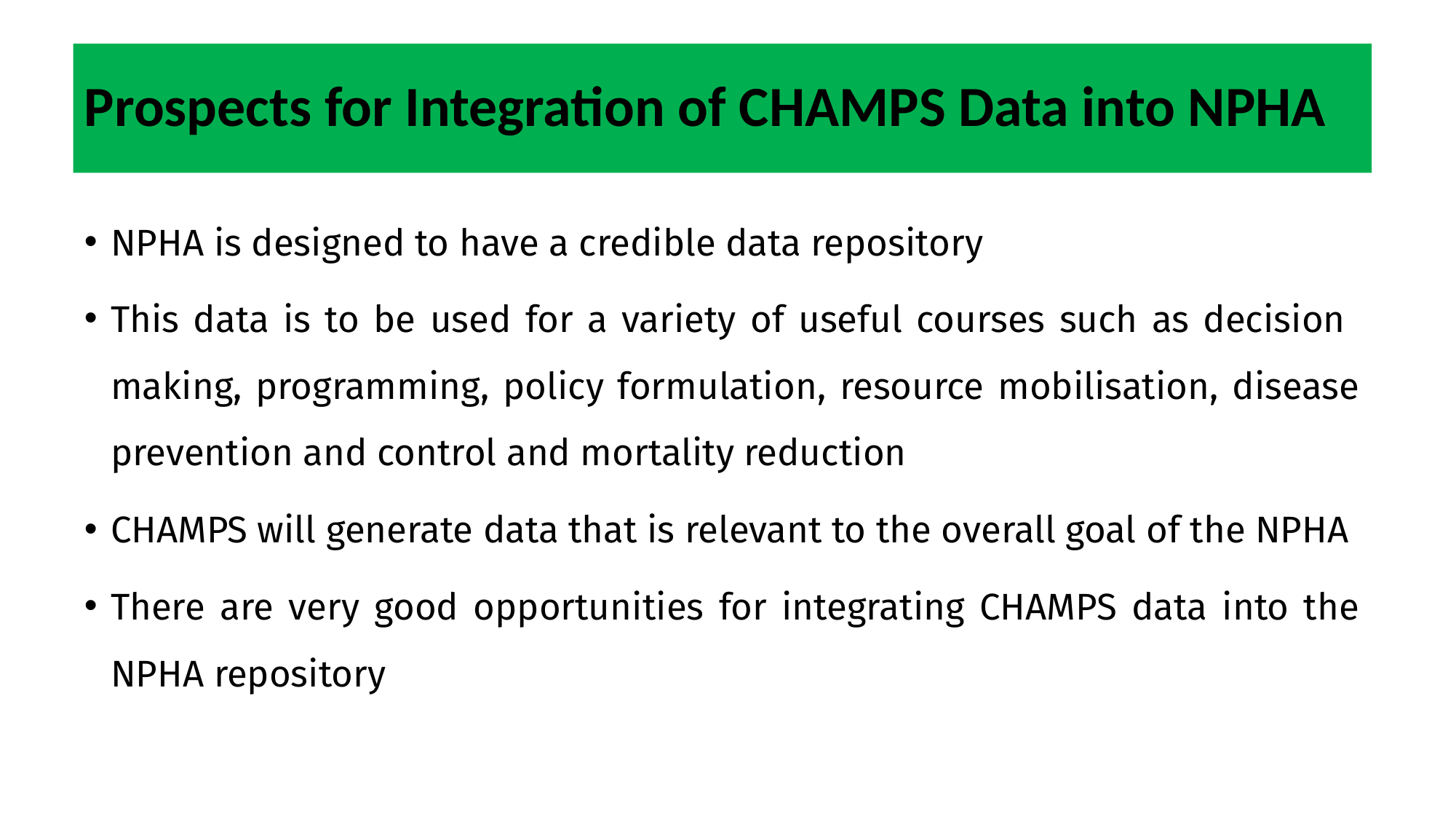

# Prospects for Integration of CHAMPS Data into NPHA
Presentation Outline

NPHA is designed to have a credible data repository
This data is to be used for a variety of useful courses such as decision  making, programming, policy formulation, resource mobilisation, disease prevention and control and mortality reduction
CHAMPS will generate data that is relevant to the overall goal of the NPHA
There are very good opportunities for integrating CHAMPS data into the NPHA repository